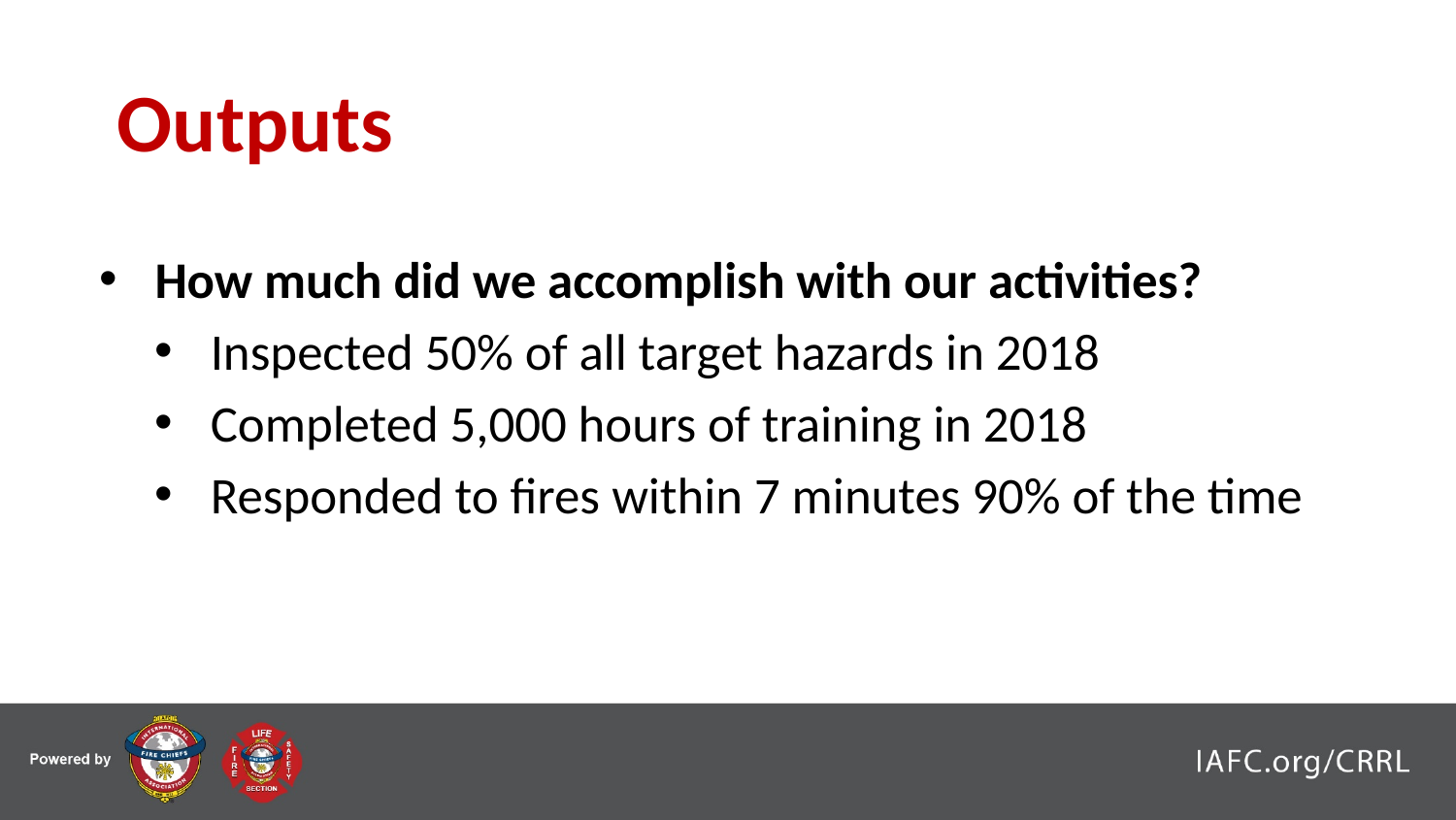

Outputs
How much did we accomplish with our activities?
Inspected 50% of all target hazards in 2018
Completed 5,000 hours of training in 2018
Responded to fires within 7 minutes 90% of the time